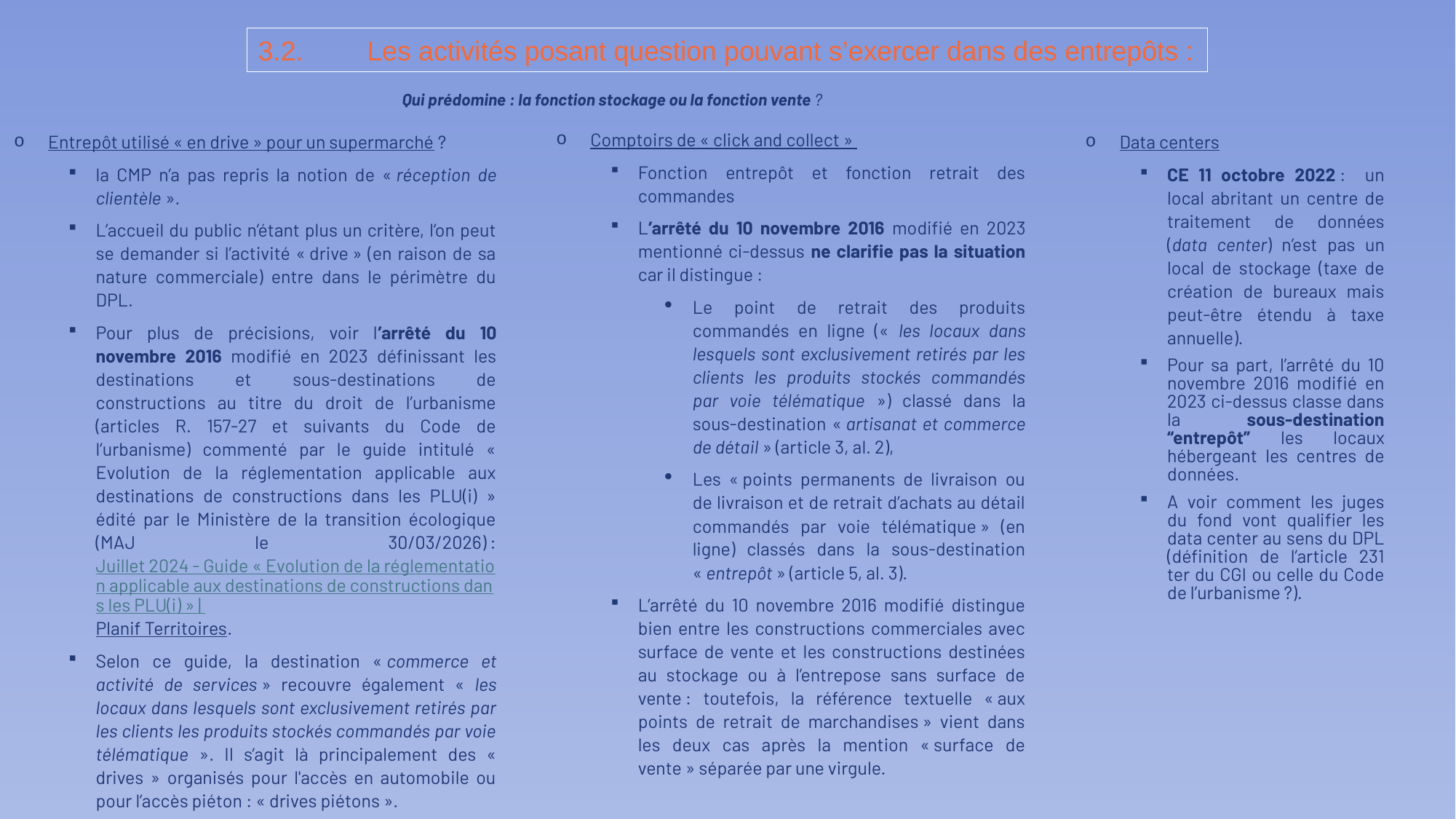

3.2.	Les activités posant question pouvant s’exercer dans des entrepôts :
Qui prédomine : la fonction stockage ou la fonction vente ?

Comptoirs de « click and collect »
Fonction entrepôt et fonction retrait des commandes
L’arrêté du 10 novembre 2016 modifié en 2023 mentionné ci-dessus ne clarifie pas la situation car il distingue :
Le point de retrait des produits commandés en ligne (« les locaux dans lesquels sont exclusivement retirés par les clients les produits stockés commandés par voie télématique ») classé dans la sous-destination « artisanat et commerce de détail » (article 3, al. 2),
Les « points permanents de livraison ou de livraison et de retrait d’achats au détail commandés par voie télématique » (en ligne) classés dans la sous-destination « entrepôt » (article 5, al. 3).
L’arrêté du 10 novembre 2016 modifié distingue bien entre les constructions commerciales avec surface de vente et les constructions destinées au stockage ou à l’entrepose sans surface de vente : toutefois, la référence textuelle « aux points de retrait de marchandises » vient dans les deux cas après la mention « surface de vente » séparée par une virgule.
Entrepôt utilisé « en drive » pour un supermarché ?
la CMP n’a pas repris la notion de « réception de clientèle ».
L’accueil du public n’étant plus un critère, l’on peut se demander si l’activité « drive » (en raison de sa nature commerciale) entre dans le périmètre du DPL.
Pour plus de précisions, voir l’arrêté du 10 novembre 2016 modifié en 2023 définissant les destinations et sous-destinations de constructions au titre du droit de l’urbanisme (articles R. 157-27 et suivants du Code de l’urbanisme) commenté par le guide intitulé « Evolution de la réglementation applicable aux destinations de constructions dans les PLU(i) » édité par le Ministère de la transition écologique (MAJ le 30/03/2026) : Juillet 2024 - Guide « Evolution de la réglementation applicable aux destinations de constructions dans les PLU(i) » | Planif Territoires.
Selon ce guide, la destination « commerce et activité de services » recouvre également « les locaux dans lesquels sont exclusivement retirés par les clients les produits stockés commandés par voie télématique ». Il s’agit là principalement des « drives » organisés pour l'accès en automobile ou pour l’accès piéton : « drives piétons ».

Data centers
CE 11 octobre 2022 :  un local abritant un centre de traitement de données (data center) n’est pas un local de stockage (taxe de création de bureaux mais peut-être étendu à taxe annuelle).
Pour sa part, l’arrêté du 10 novembre 2016 modifié en 2023 ci-dessus classe dans la sous-destination “entrepôt” les locaux hébergeant les centres de données.
A voir comment les juges du fond vont qualifier les data center au sens du DPL (définition de l’article 231 ter du CGI ou celle du Code de l’urbanisme ?).